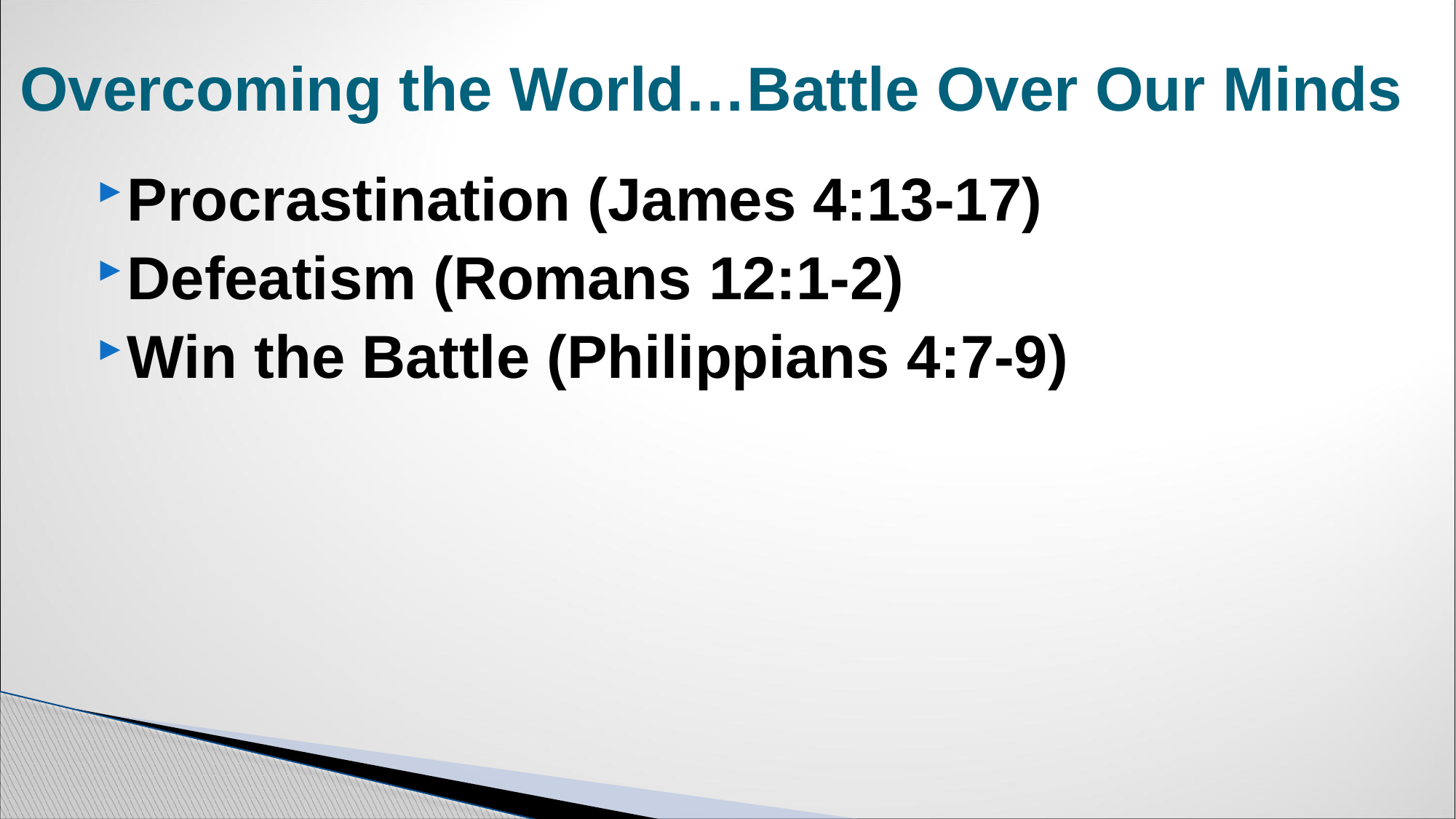

# Overcoming the World…Battle Over Our Minds
Procrastination (James 4:13-17)
Defeatism (Romans 12:1-2)
Win the Battle (Philippians 4:7-9)